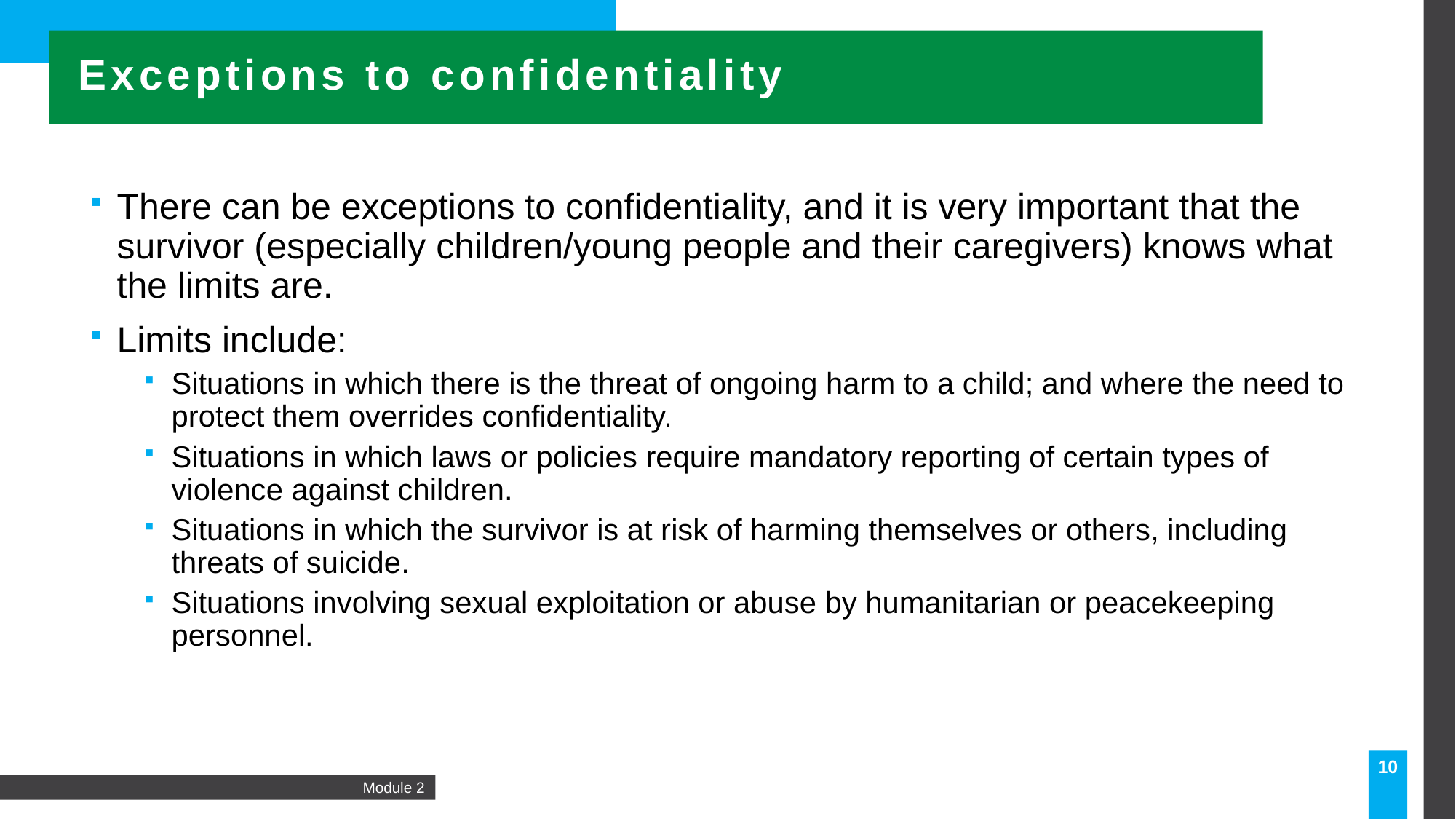

Exceptions to confidentiality
There can be exceptions to confidentiality, and it is very important that the survivor (especially children/young people and their caregivers) knows what the limits are.
Limits include:
Situations in which there is the threat of ongoing harm to a child; and where the need to protect them overrides confidentiality.
Situations in which laws or policies require mandatory reporting of certain types of violence against children.
Situations in which the survivor is at risk of harming themselves or others, including threats of suicide.
Situations involving sexual exploitation or abuse by humanitarian or peacekeeping personnel.

10
Module 2